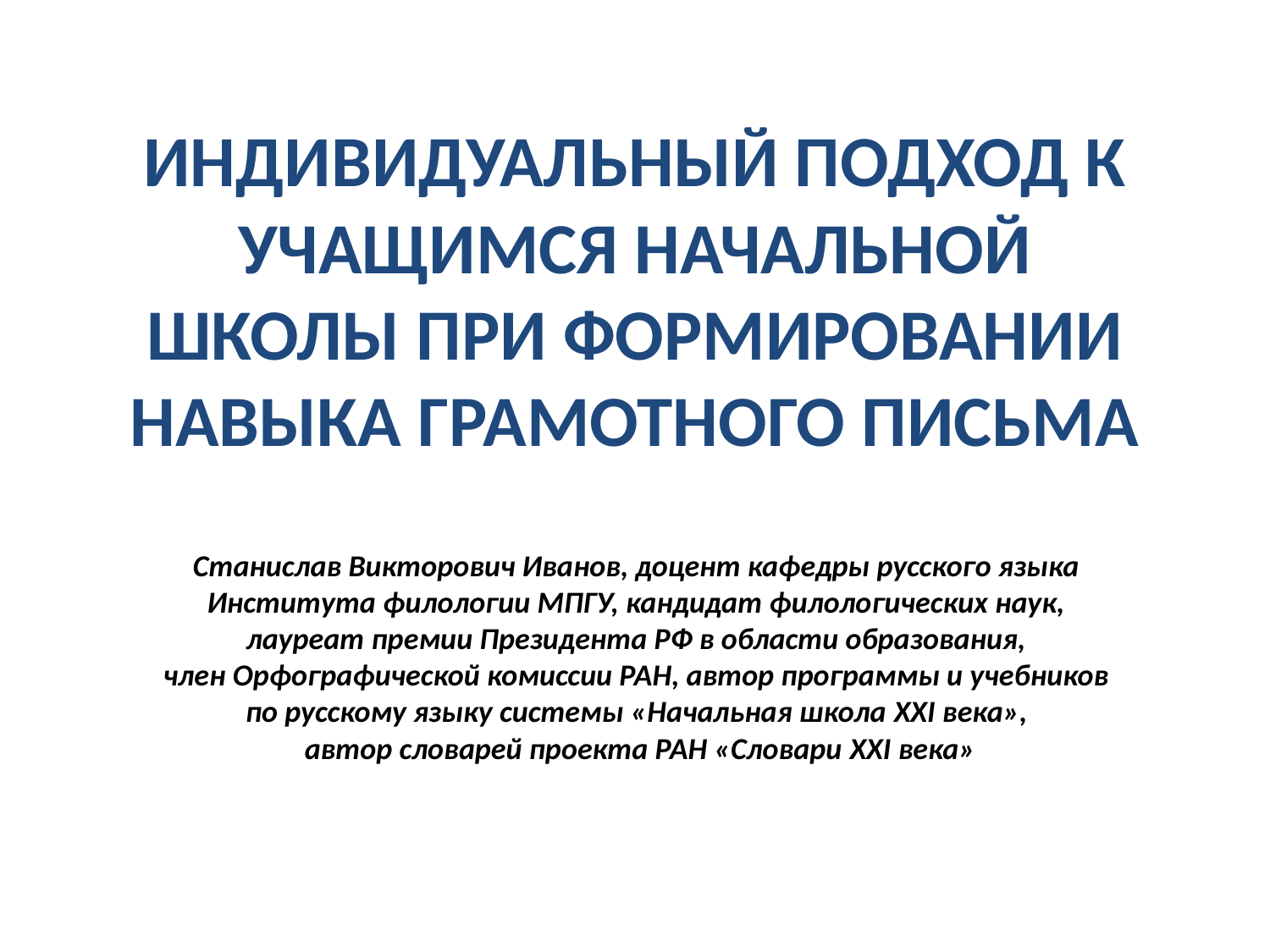

# ИНДИВИДУАЛЬНЫЙ ПОДХОД К УЧАЩИМСЯ НАЧАЛЬНОЙ ШКОЛЫ ПРИ ФОРМИРОВАНИИ НАВЫКА ГРАМОТНОГО ПИСЬМА
Станислав Викторович Иванов, доцент кафедры русского языка
Института филологии МПГУ, кандидат филологических наук,
лауреат премии Президента РФ в области образования,
член Орфографической комиссии РАН, автор программы и учебников
по русскому языку системы «Начальная школа XXI века»,
автор словарей проекта РАН «Словари XXI века»